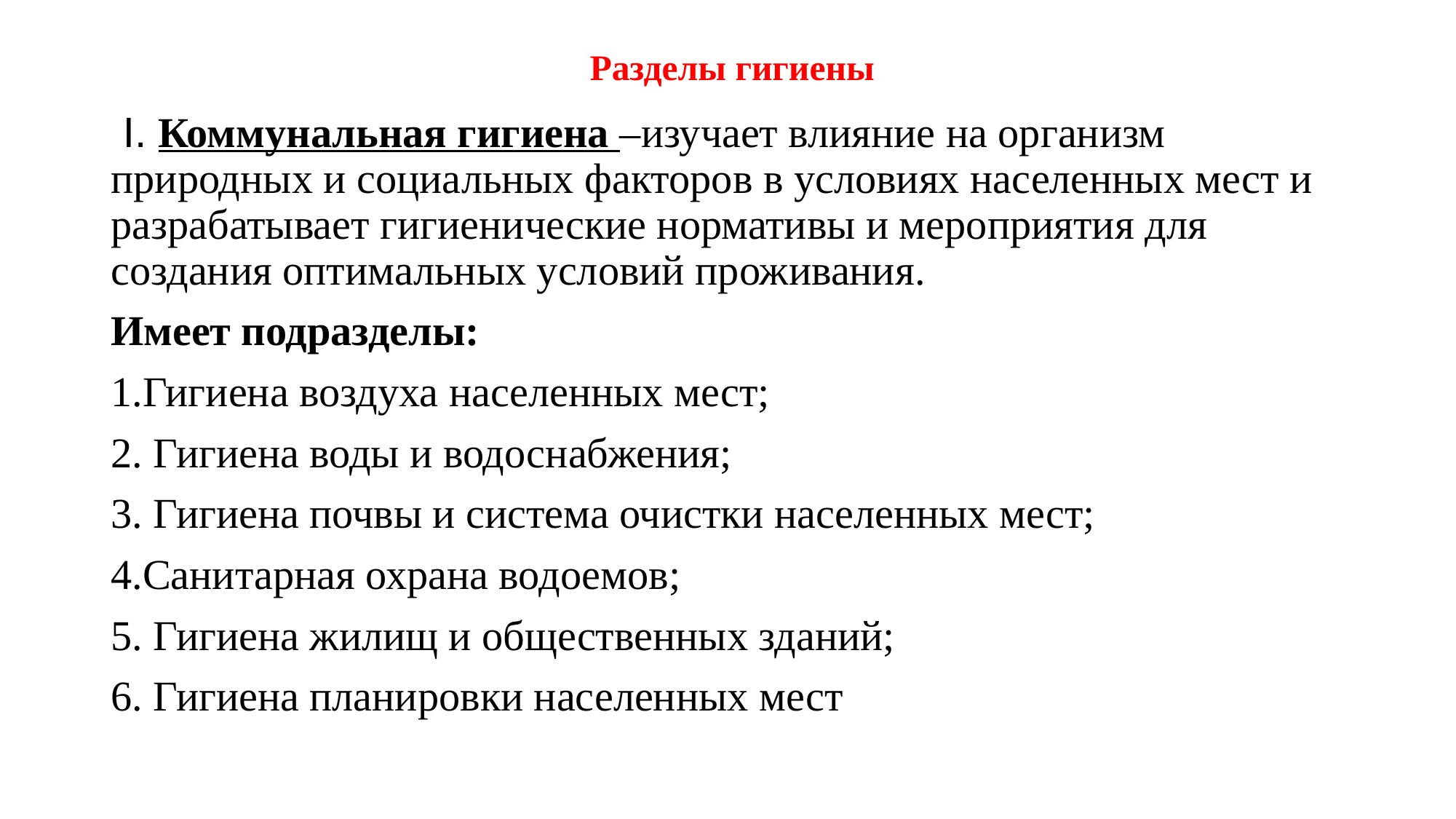

# Разделы гигиены
 I. Коммунальная гигиена –изучает влияние на организм природных и социальных факторов в условиях населенных мест и разрабатывает гигиенические нормативы и мероприятия для создания оптимальных условий проживания.
Имеет подразделы:
1.Гигиена воздуха населенных мест;
2. Гигиена воды и водоснабжения;
3. Гигиена почвы и система очистки населенных мест;
4.Санитарная охрана водоемов;
5. Гигиена жилищ и общественных зданий;
6. Гигиена планировки населенных мест